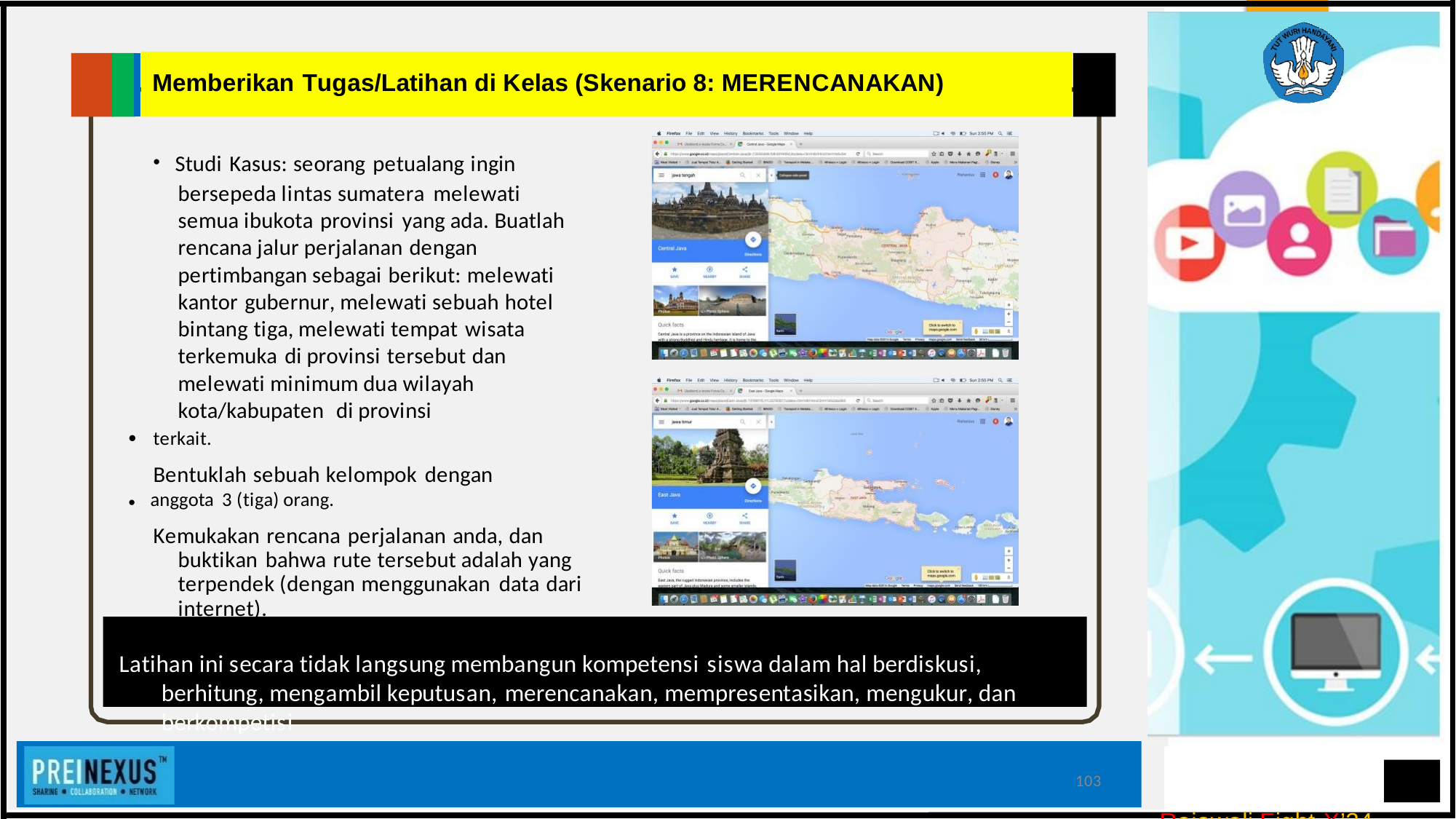

Memberikan Tugas/Latihan di Kelas (Skenario 8: MERENCANAKAN)
•  Studi Kasus: seorang petualang ingin bersepeda lintas sumatera melewati semua ibukota provinsi yang ada. Buatlah rencana jalur perjalanan dengan pertimbangan sebagai berikut: melewati kantor gubernur, melewati sebuah hotel bintang tiga, melewati tempat wisata terkemuka di provinsi tersebut dan melewati minimum dua wilayah kota/kabupaten  di provinsi
•  terkait.
Bentuklah sebuah kelompok dengan
•  anggota 3 (tiga) orang.
Kemukakan rencana perjalanan anda, dan buktikan bahwa rute tersebut adalah yang terpendek (dengan menggunakan data dari internet).
Latihan ini secara tidak langsung membangun kompetensi siswa dalam hal berdiskusi, berhitung, mengambil keputusan, merencanakan, mempresentasikan, mengukur, dan berkompetisi
103
Rajawali Fight-X’34